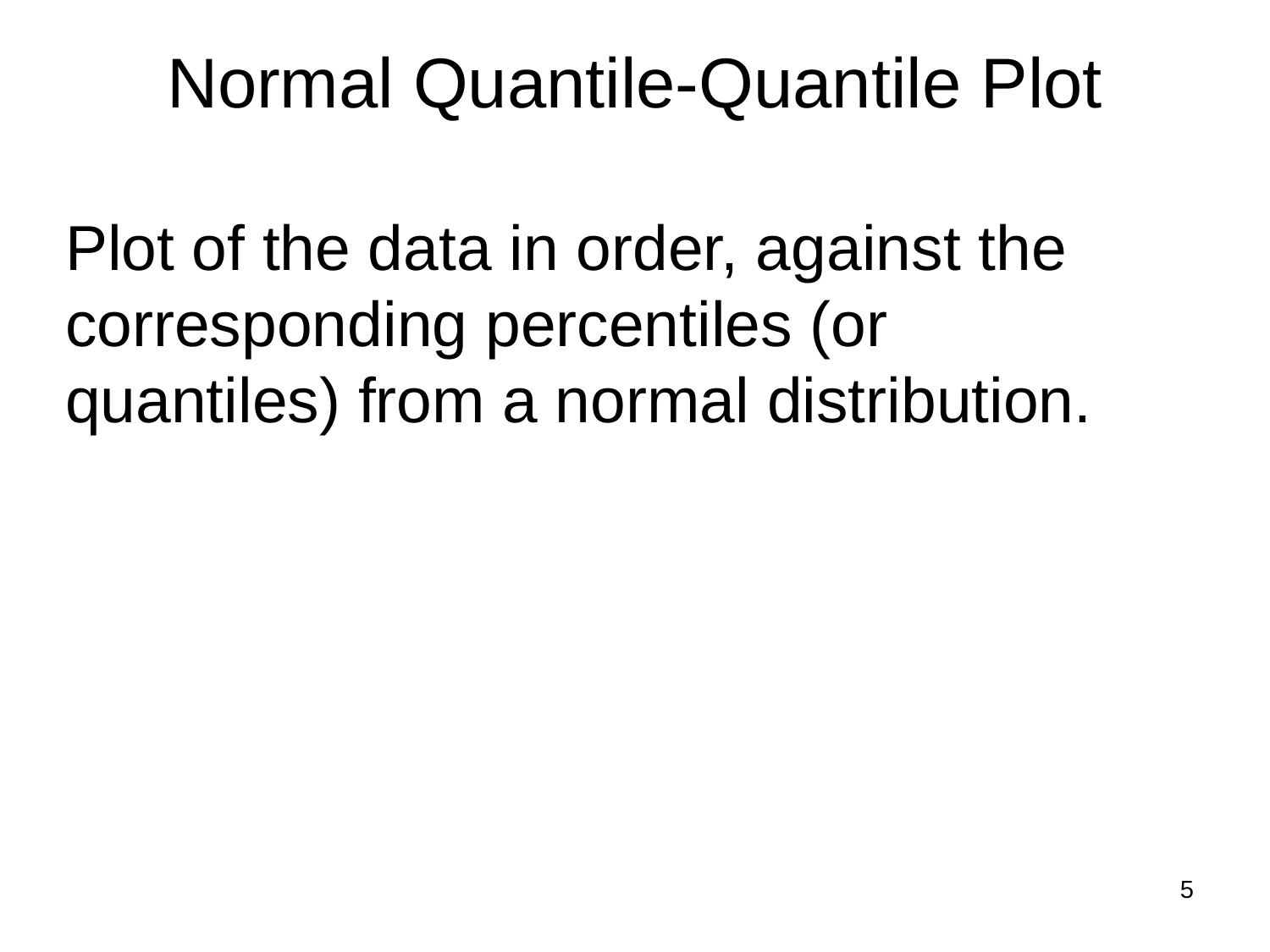

# Normal Quantile-Quantile Plot

Plot of the data in order, against the corresponding percentiles (or quantiles) from a normal distribution.
5